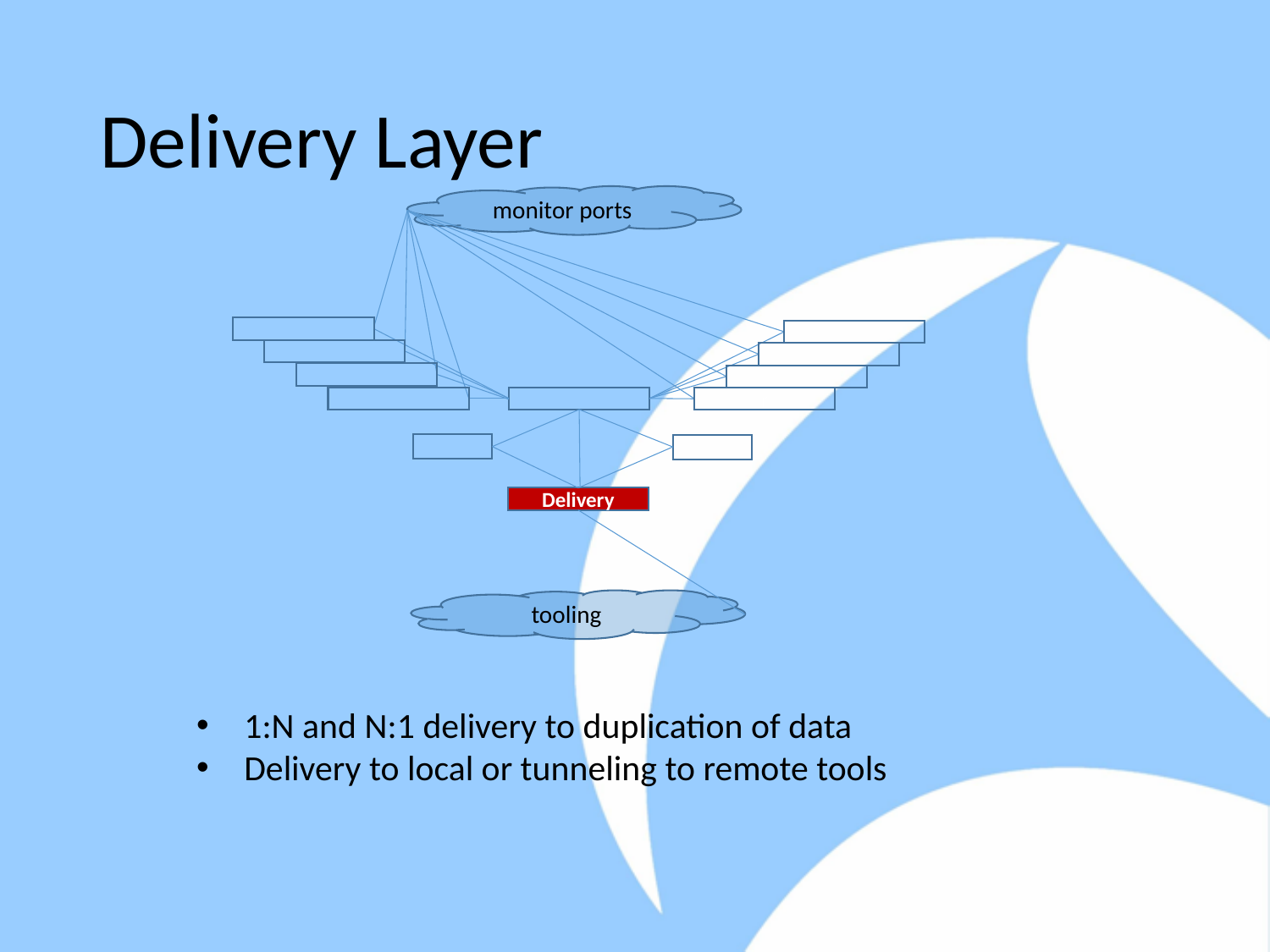

# Delivery Layer
monitor ports

r

Delivery
tooling
1:N and N:1 delivery to duplication of data
Delivery to local or tunneling to remote tools